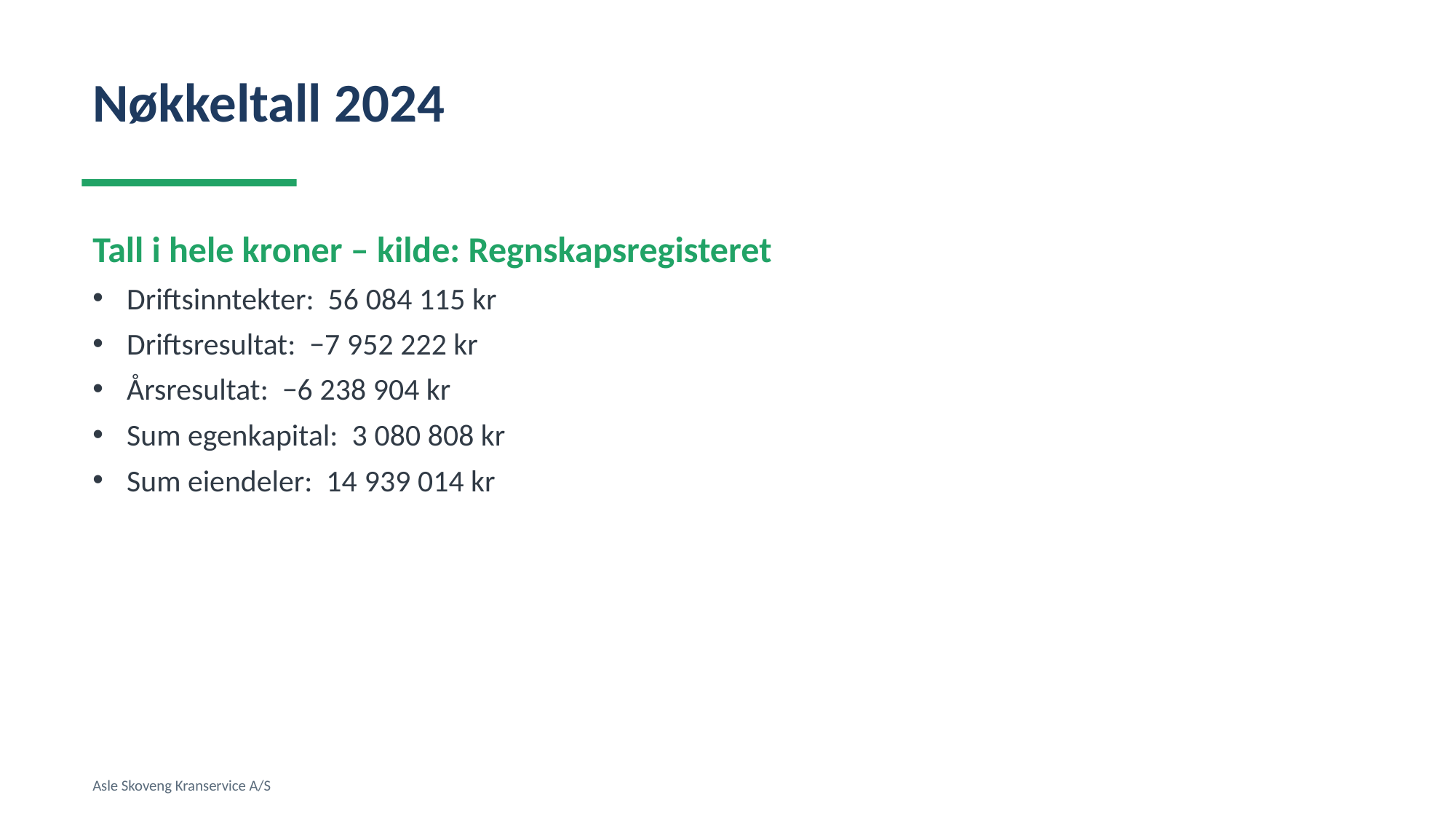

Nøkkeltall 2024

Tall i hele kroner – kilde: Regnskapsregisteret
Driftsinntekter:  56 084 115 kr
Driftsresultat:  −7 952 222 kr
Årsresultat:  −6 238 904 kr
Sum egenkapital:  3 080 808 kr
Sum eiendeler:  14 939 014 kr
Asle Skoveng Kranservice A/S